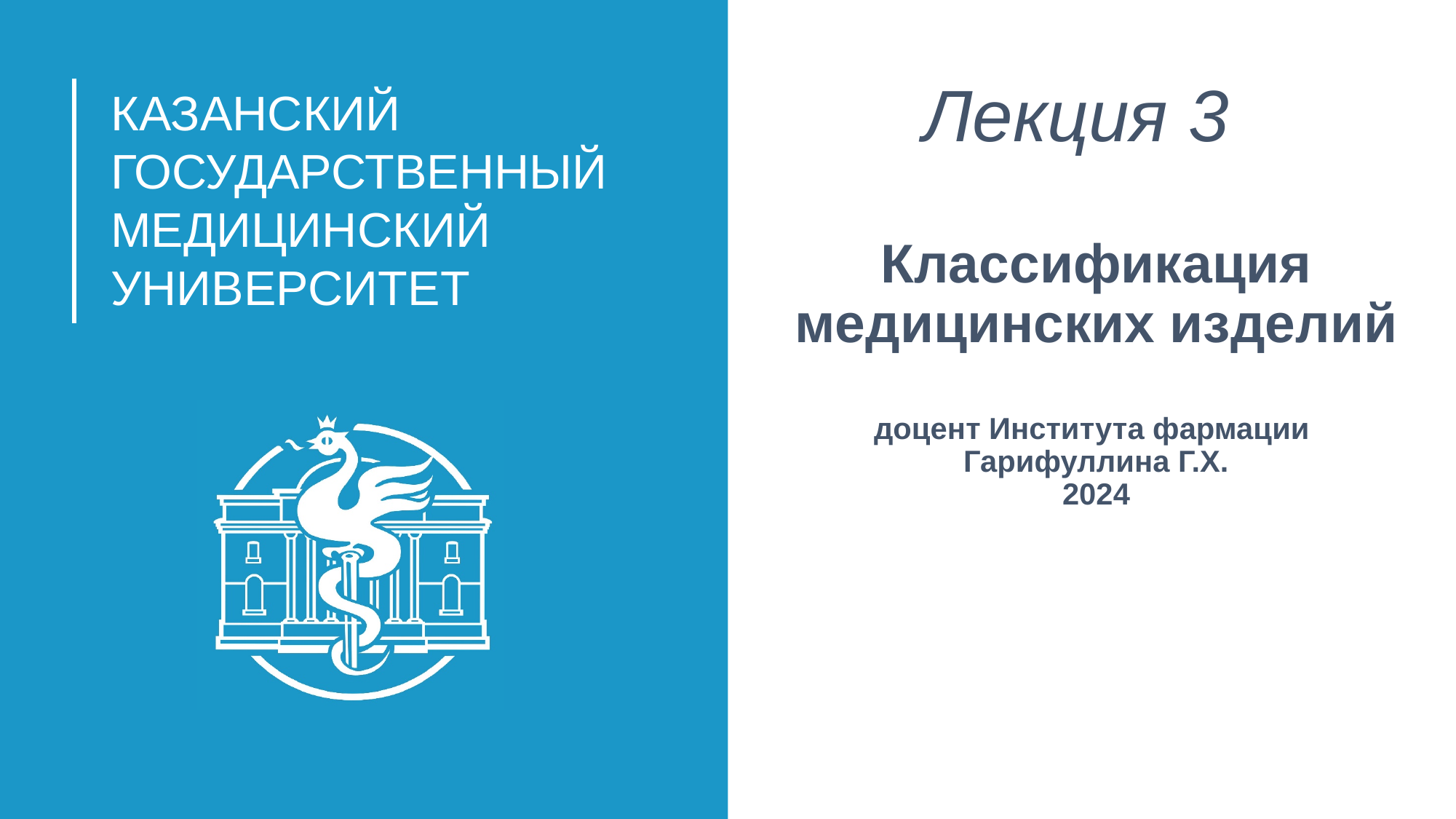

# Лекция 3 Классификация медицинских изделий доцент Института фармации Гарифуллина Г.Х. 2024